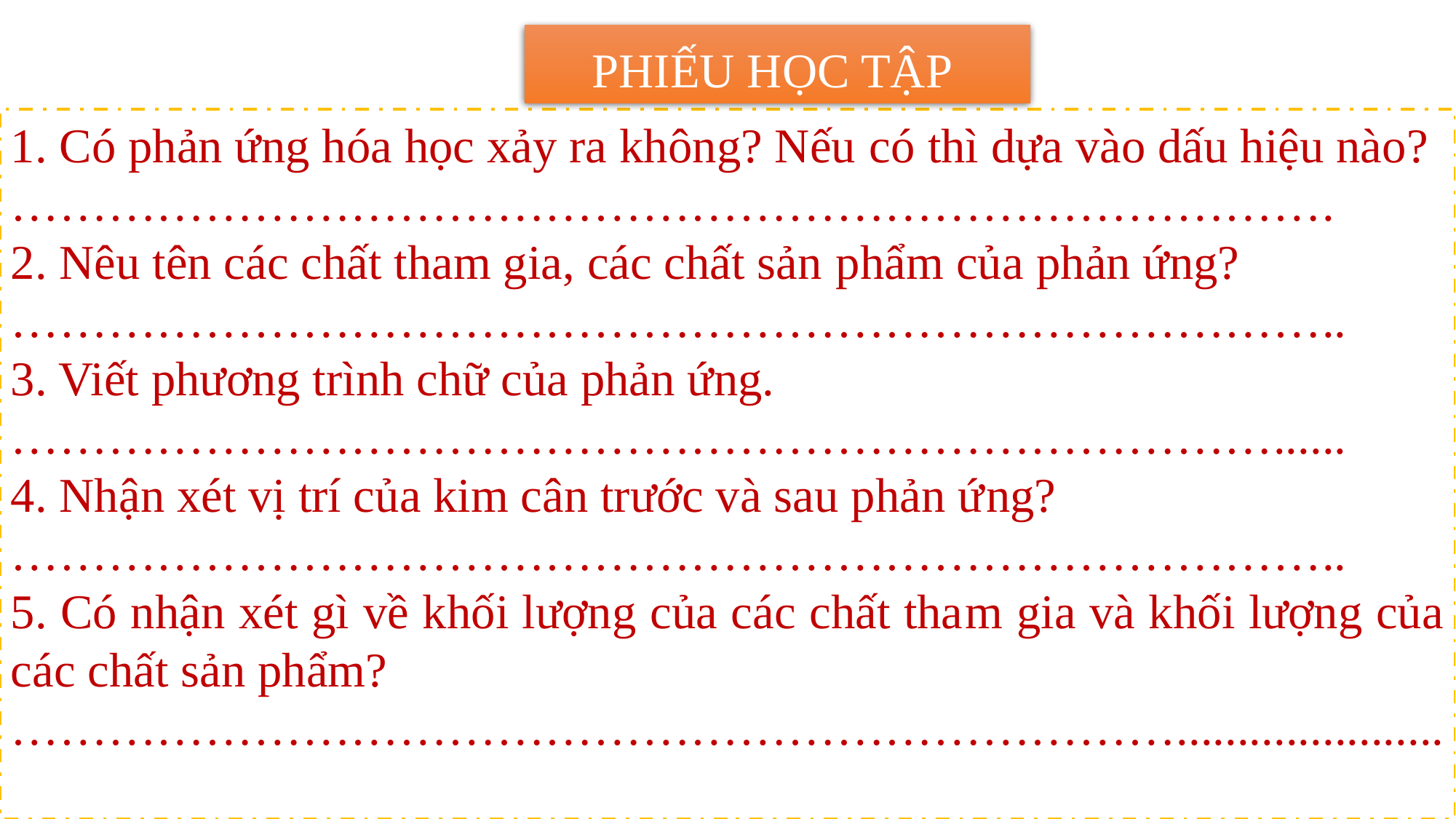

PHIẾU HỌC TẬP
#
1. Có phản ứng hóa học xảy ra không? Nếu có thì dựa vào dấu hiệu nào?
……………………………………………………………………….
2. Nêu tên các chất tham gia, các chất sản phẩm của phản ứng?
………………………………………………………………………..
3. Viết phương trình chữ của phản ứng.
……………………………………………………………………......
4. Nhận xét vị trí của kim cân trước và sau phản ứng?
………………………………………………………………………..
5. Có nhận xét gì về khối lượng của các chất tham gia và khối lượng của các chất sản phẩm?
………………………………………………………………......................